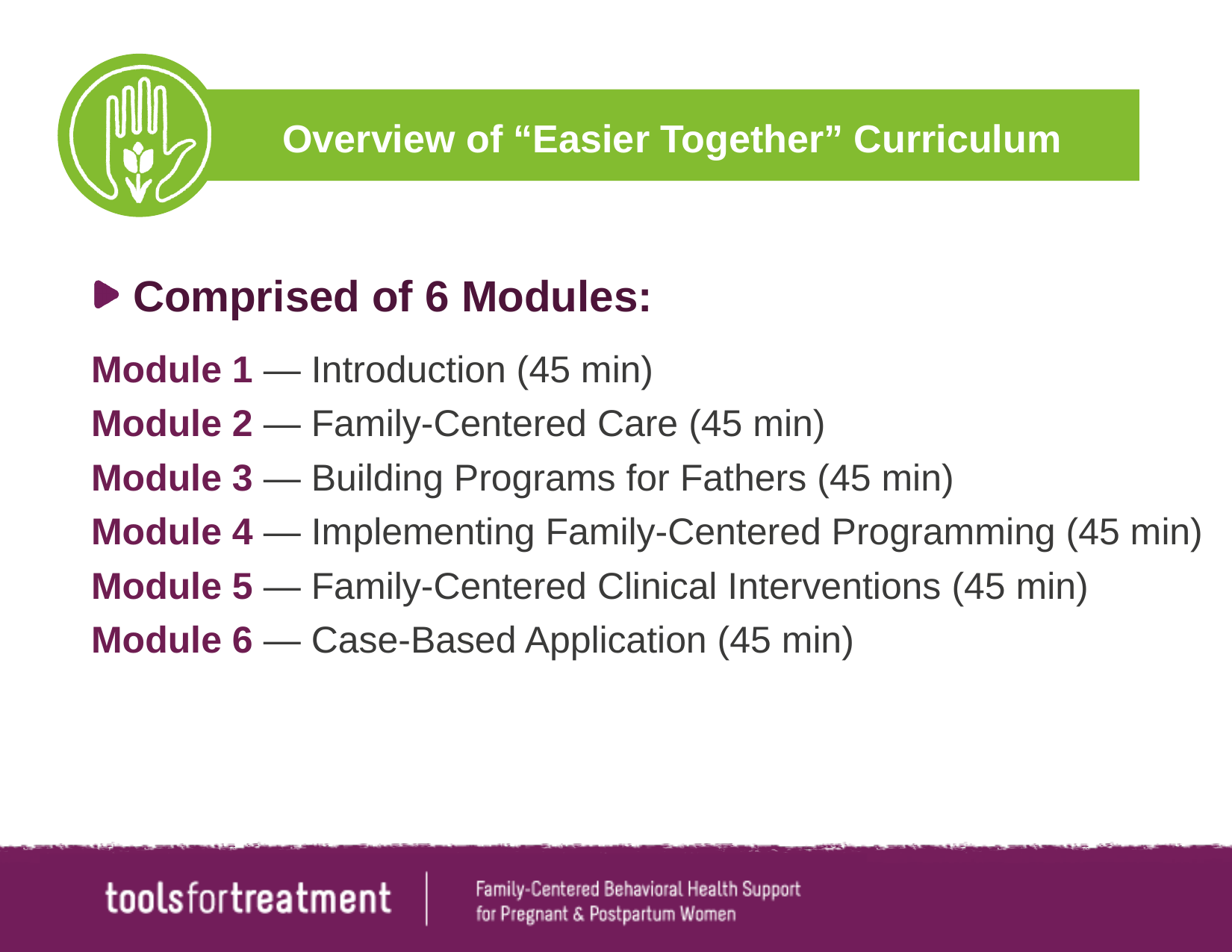

# Overview of “Easier Together” Curriculum
Comprised of 6 Modules:
Module 1 — Introduction (45 min)
Module 2 — Family-Centered Care (45 min)
Module 3 — Building Programs for Fathers (45 min)
Module 4 — Implementing Family-Centered Programming (45 min)
Module 5 — Family-Centered Clinical Interventions (45 min)
Module 6 — Case-Based Application (45 min)